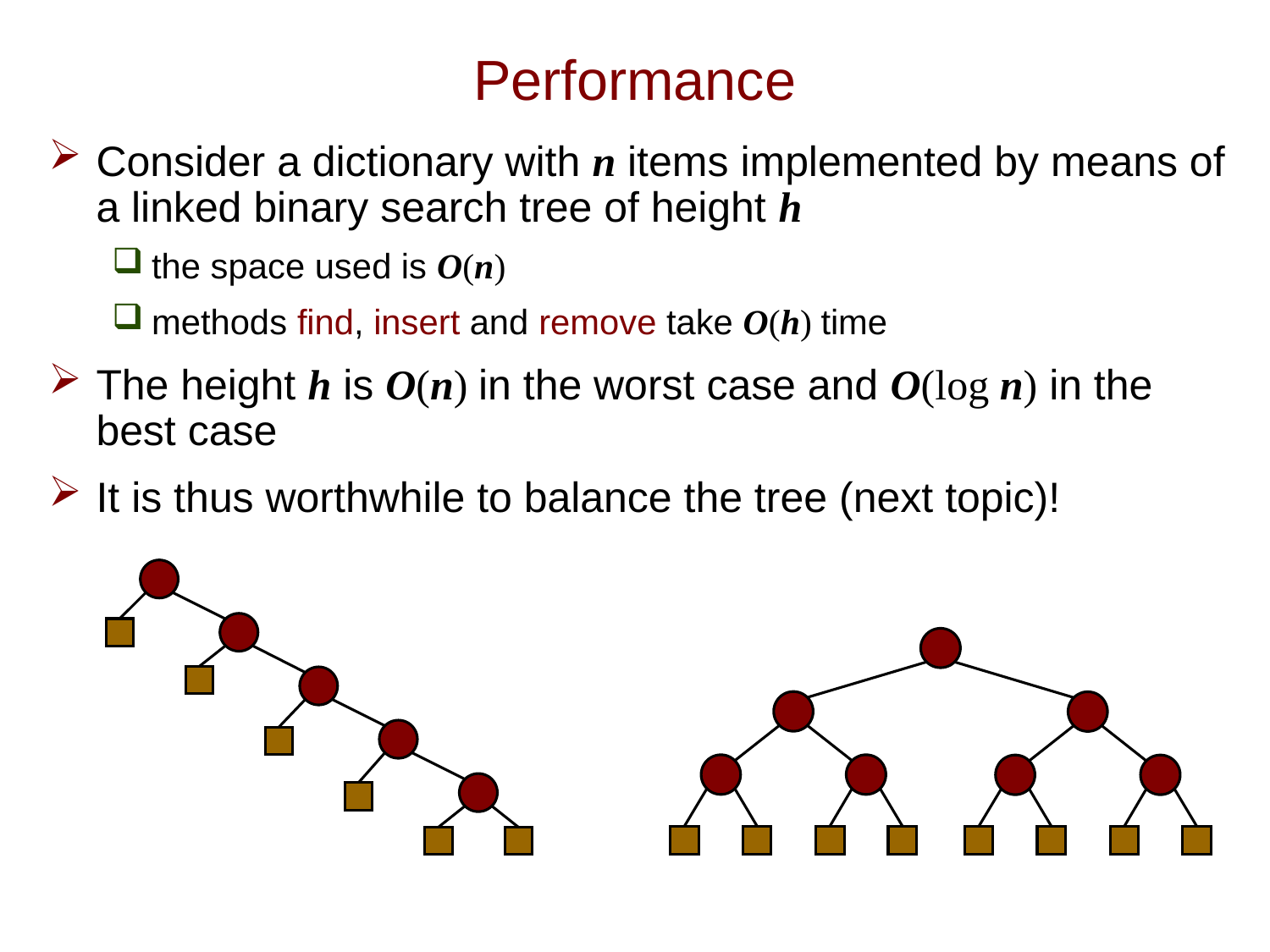

# Performance
Consider a dictionary with n items implemented by means of a linked binary search tree of height h
the space used is O(n)
methods find, insert and remove take O(h) time
The height h is O(n) in the worst case and O(log n) in the best case
It is thus worthwhile to balance the tree (next topic)!